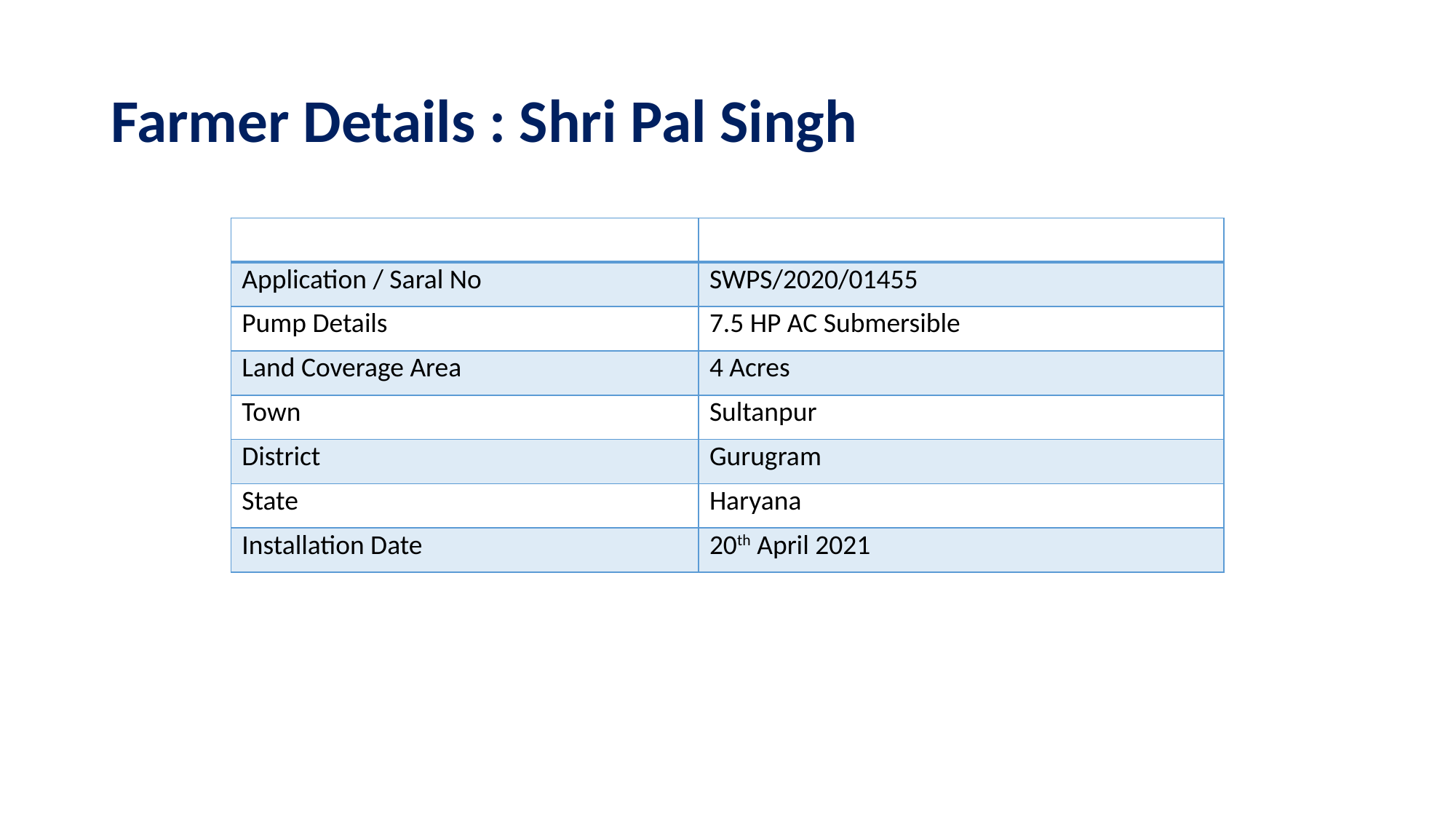

# Farmer Details : Shri Pal Singh
|  |  |
| --- | --- |
| Application / Saral No | SWPS/2020/01455 |
| Pump Details | 7.5 HP AC Submersible |
| Land Coverage Area | 4 Acres |
| Town | Sultanpur |
| District | Gurugram |
| State | Haryana |
| Installation Date | 20th April 2021 |